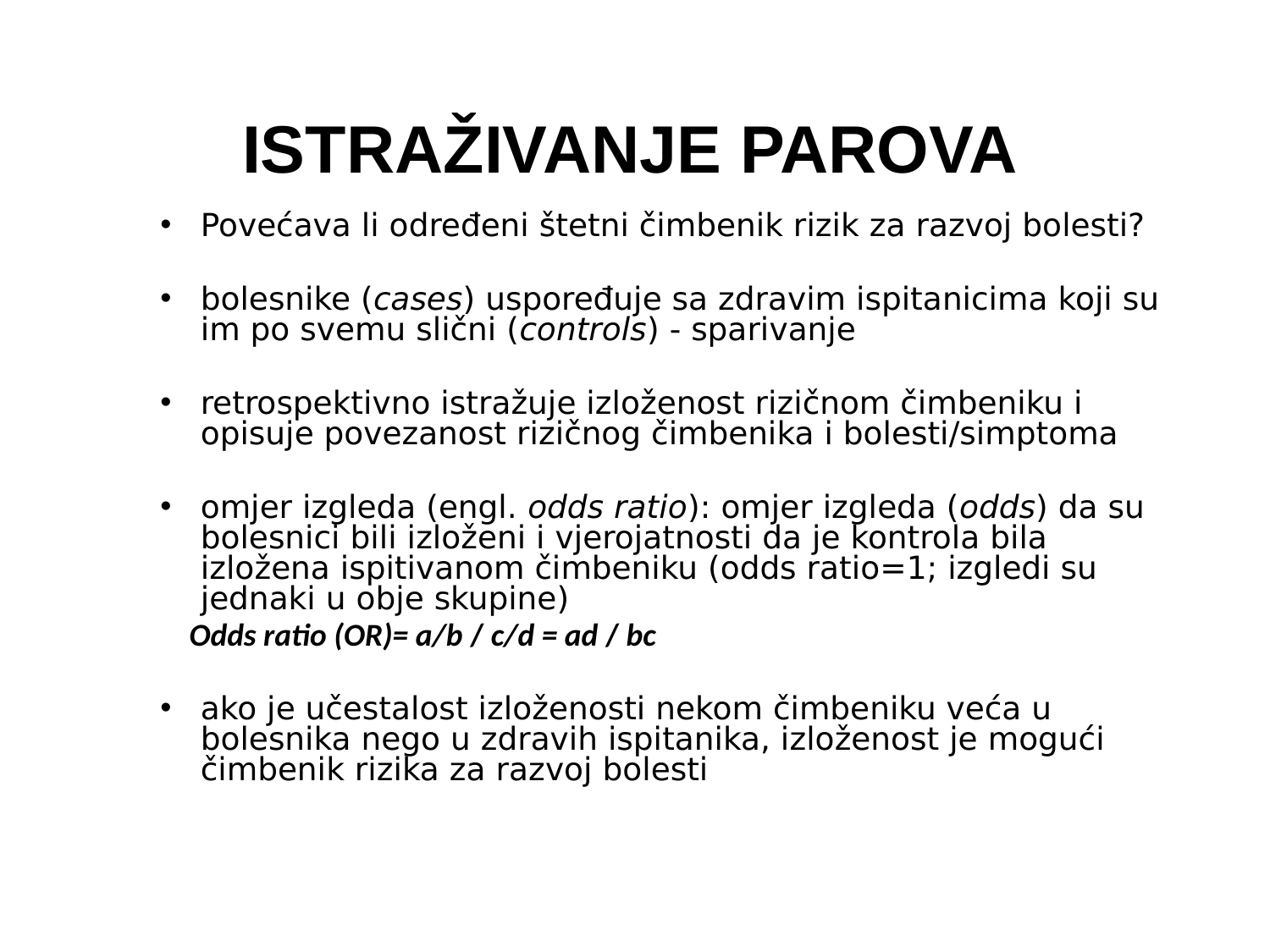

# ISTRAŽIVANJE PAROVA
Povećava li određeni štetni čimbenik rizik za razvoj bolesti?

bolesnike (cases) uspoređuje sa zdravim ispitanicima koji su im po svemu slični (controls) - sparivanje

retrospektivno istražuje izloženost rizičnom čimbeniku i opisuje povezanost rizičnog čimbenika i bolesti/simptoma

omjer izgleda (engl. odds ratio): omjer izgleda (odds) da su bolesnici bili izloženi i vjerojatnosti da je kontrola bila izložena ispitivanom čimbeniku (odds ratio=1; izgledi su jednaki u obje skupine)
    Odds ratio (OR)= a/b / c/d = ad / bc

ako je učestalost izloženosti nekom čimbeniku veća u bolesnika nego u zdravih ispitanika, izloženost je mogući čimbenik rizika za razvoj bolesti